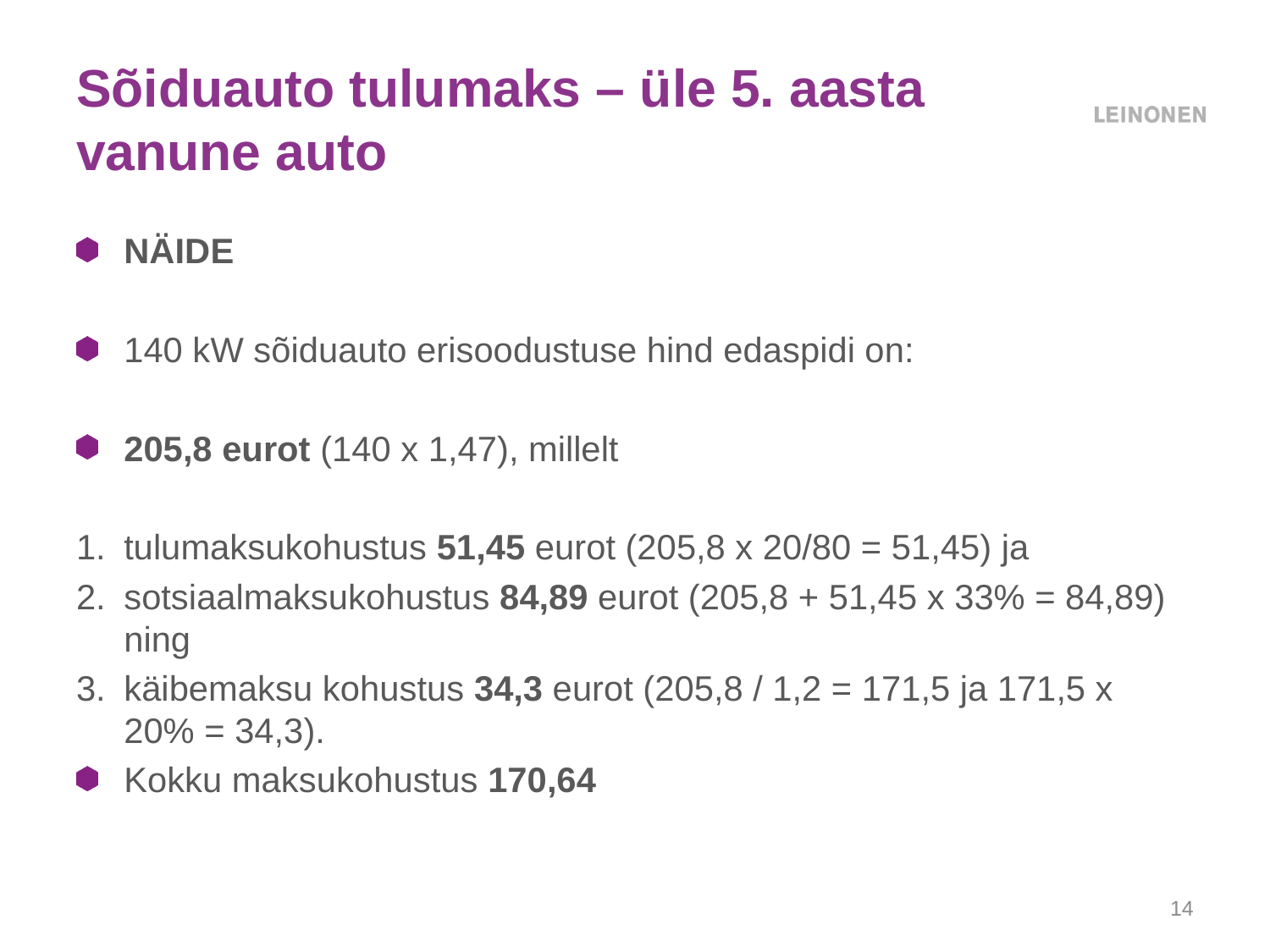

# Sõiduauto tulumaks – üle 5. aasta vanune auto
NÄIDE

140 kW sõiduauto erisoodustuse hind edaspidi on:

205,8 eurot (140 x 1,47), millelt

tulumaksukohustus 51,45 eurot (205,8 x 20/80 = 51,45) ja
sotsiaalmaksukohustus 84,89 eurot (205,8 + 51,45 x 33% = 84,89) ning
käibemaksu kohustus 34,3 eurot (205,8 / 1,2 = 171,5 ja 171,5 x 20% = 34,3).
Kokku maksukohustus 170,64
14